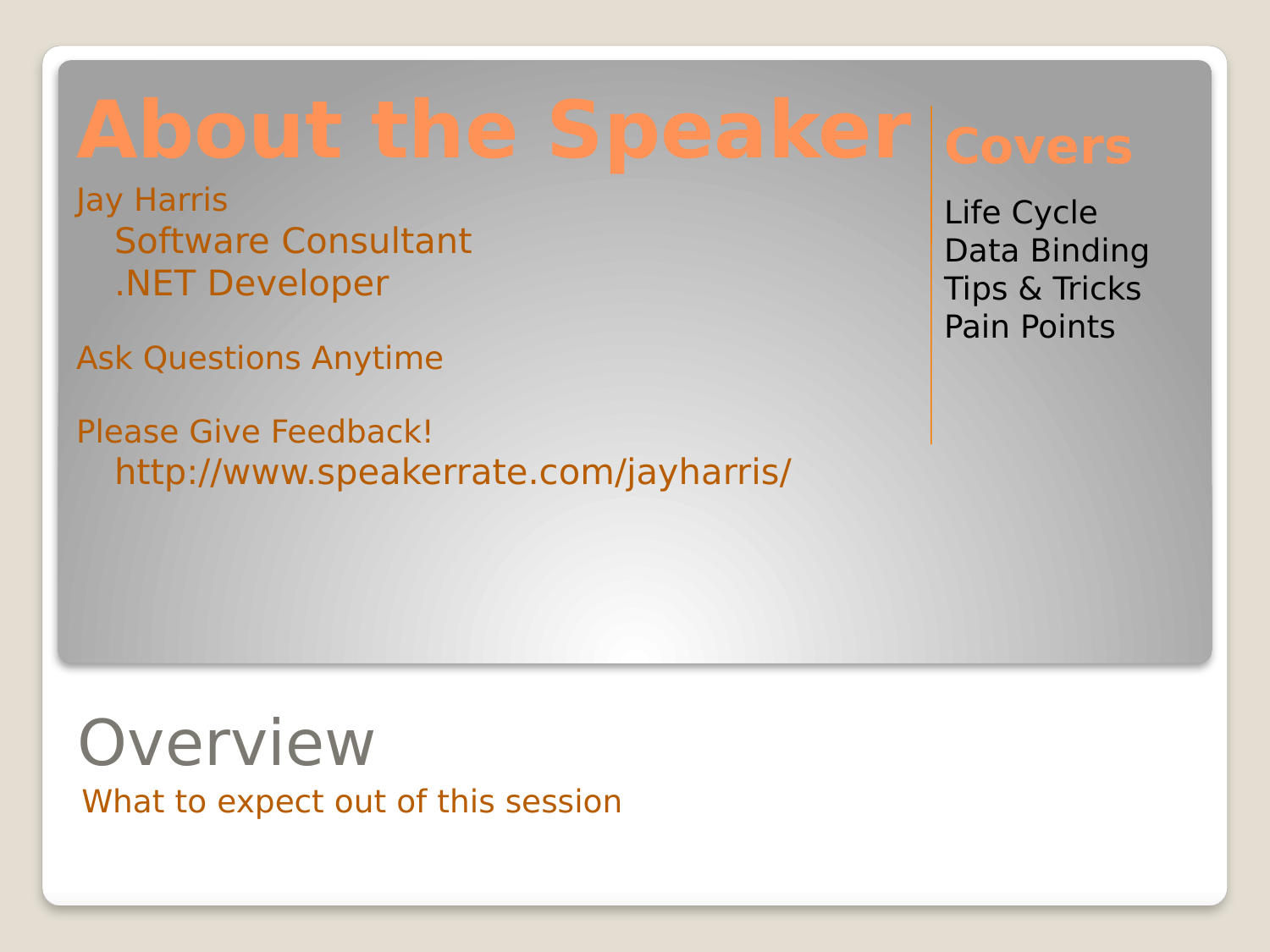

About the Speaker
Covers
Jay Harris
Software Consultant
.NET Developer
Ask Questions Anytime
Please Give Feedback!
http://www.speakerrate.com/jayharris/
Life Cycle
Data Binding
Tips & Tricks
Pain Points

# Overview
What to expect out of this session